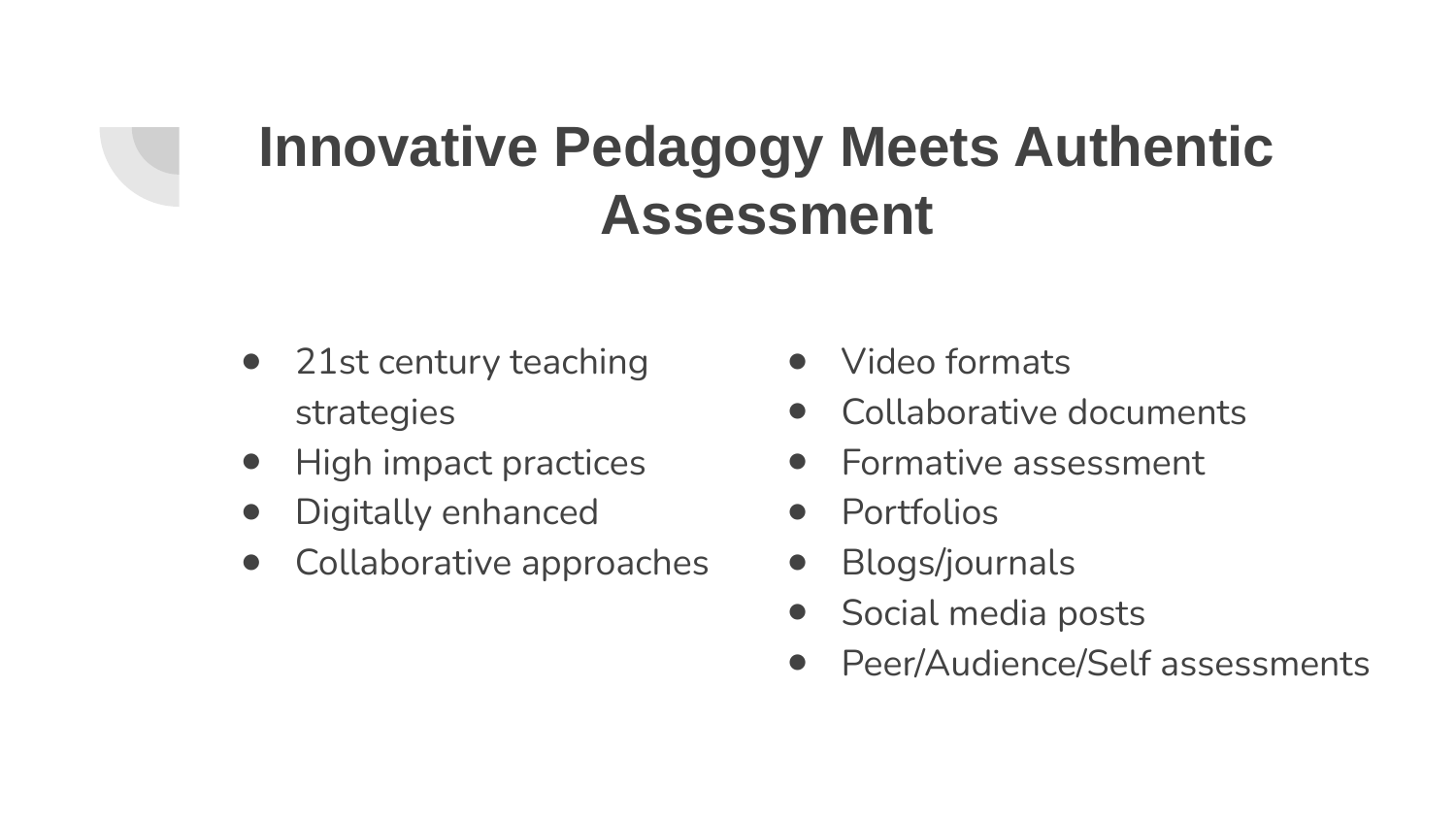

# Innovative Pedagogy Meets Authentic Assessment
21st century teaching strategies
High impact practices
Digitally enhanced
Collaborative approaches
Video formats
Collaborative documents
Formative assessment
Portfolios
Blogs/journals
Social media posts
Peer/Audience/Self assessments